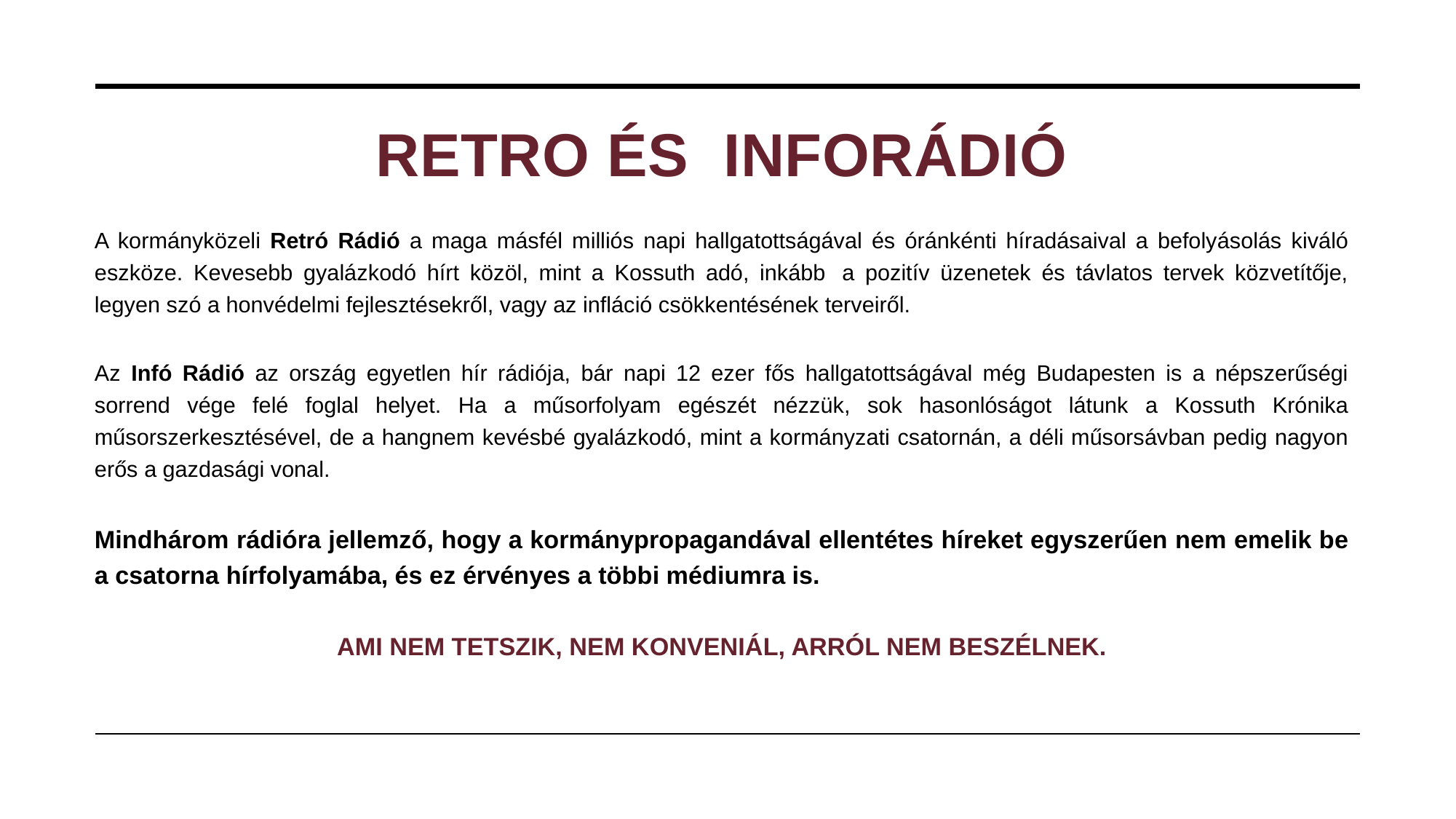

# RETRO és  INFORÁDIÓ
A kormányközeli Retró Rádió a maga másfél milliós napi hallgatottságával és óránkénti híradásaival a befolyásolás kiváló eszköze. Kevesebb gyalázkodó hírt közöl, mint a Kossuth adó, inkább  a pozitív üzenetek és távlatos tervek közvetítője, legyen szó a honvédelmi fejlesztésekről, vagy az infláció csökkentésének terveiről.
Az Infó Rádió az ország egyetlen hír rádiója, bár napi 12 ezer fős hallgatottságával még Budapesten is a népszerűségi sorrend vége felé foglal helyet. Ha a műsorfolyam egészét nézzük, sok hasonlóságot látunk a Kossuth Krónika műsorszerkesztésével, de a hangnem kevésbé gyalázkodó, mint a kormányzati csatornán, a déli műsorsávban pedig nagyon erős a gazdasági vonal.

Mindhárom rádióra jellemző, hogy a kormánypropagandával ellentétes híreket egyszerűen nem emelik be a csatorna hírfolyamába, és ez érvényes a többi médiumra is.

Ami nem tetszik, nem konveniál, arról nem beszélnek.